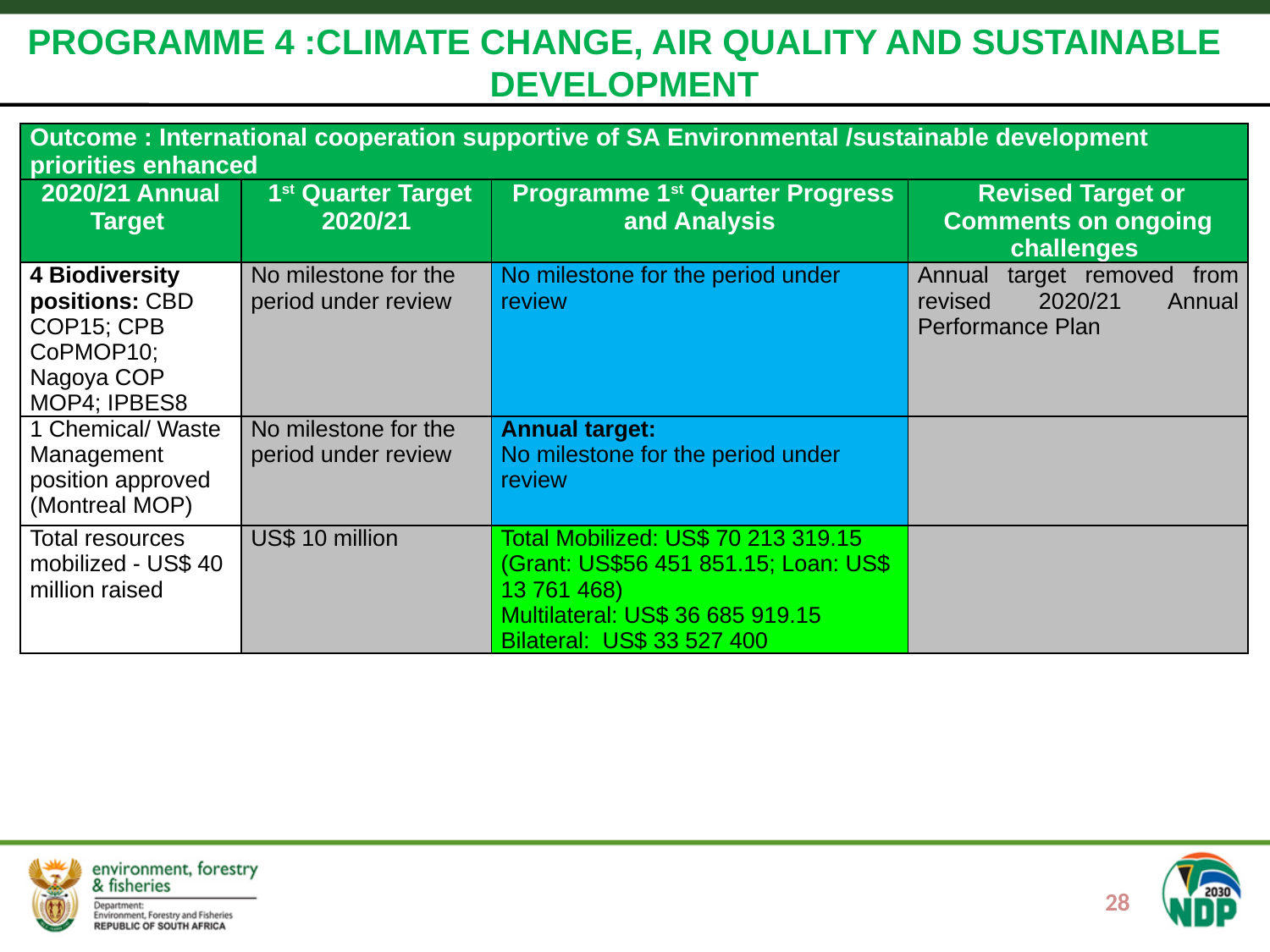

PROGRAMME 4 :CLIMATE CHANGE, AIR QUALITY AND SUSTAINABLE DEVELOPMENT
#

| Outcome : International cooperation supportive of SA Environmental /sustainable development priorities enhanced |  |  |  |
| --- | --- | --- | --- |
| 2020/21 Annual Target | 1st Quarter Target 2020/21 | Programme 1st Quarter Progress and Analysis | Revised Target or Comments on ongoing challenges |
| 4 Biodiversity positions: CBD COP15; CPB CoPMOP10; Nagoya COP MOP4; IPBES8 | No milestone for the period under review | No milestone for the period under review | Annual target removed from revised 2020/21 Annual Performance Plan |
| 1 Chemical/ Waste Management position approved (Montreal MOP) | No milestone for the period under review | Annual target: No milestone for the period under review |  |
| Total resources mobilized - US$ 40 million raised | US$ 10 million | Total Mobilized: US$ 70 213 319.15 (Grant: US$56 451 851.15; Loan: US$ 13 761 468) Multilateral: US$ 36 685 919.15 Bilateral: US$ 33 527 400 |  |

28